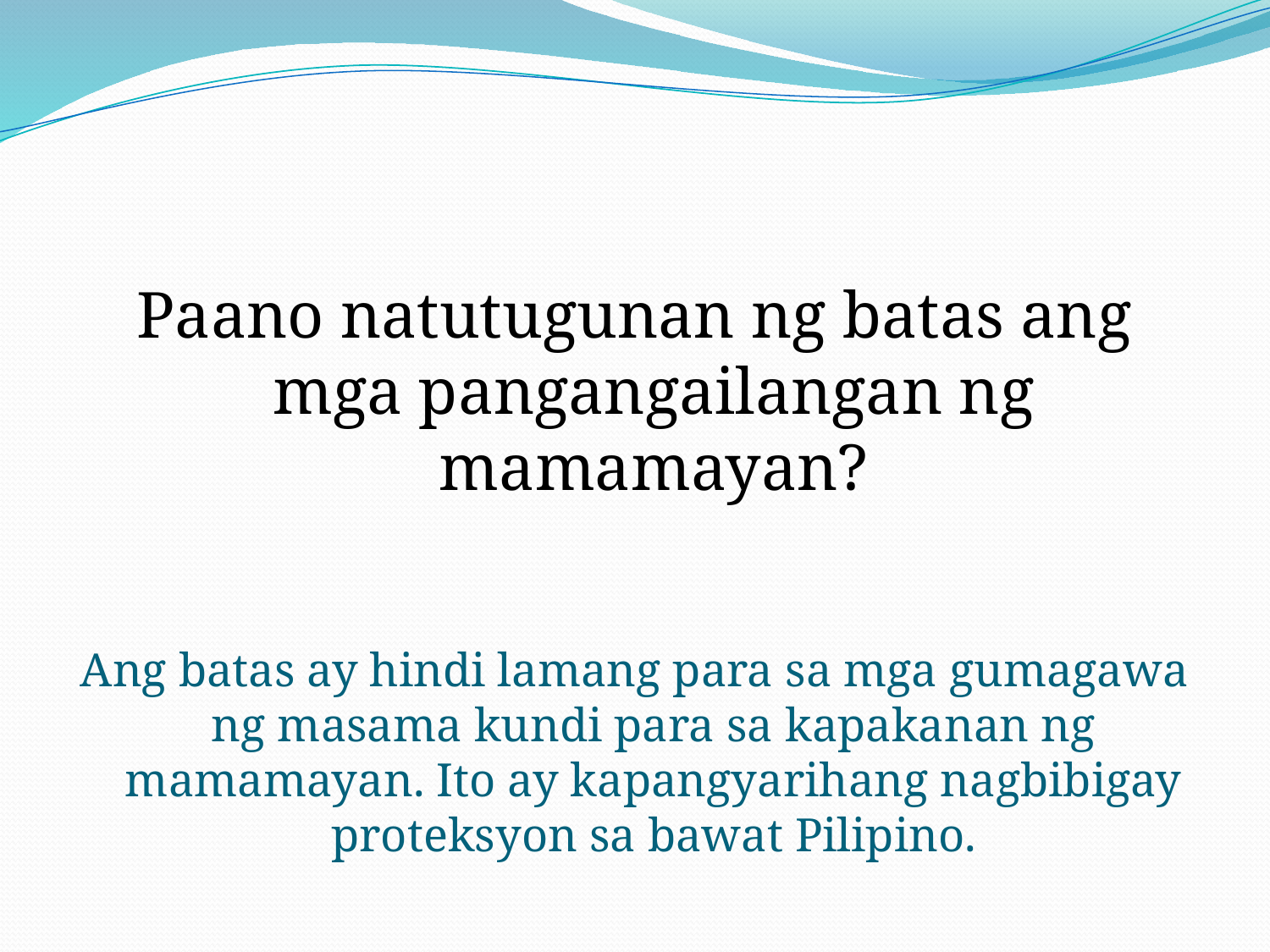

#
Paano natutugunan ng batas ang mga pangangailangan ng mamamayan?

Ang batas ay hindi lamang para sa mga gumagawa ng masama kundi para sa kapakanan ng mamamayan. Ito ay kapangyarihang nagbibigay proteksyon sa bawat Pilipino.